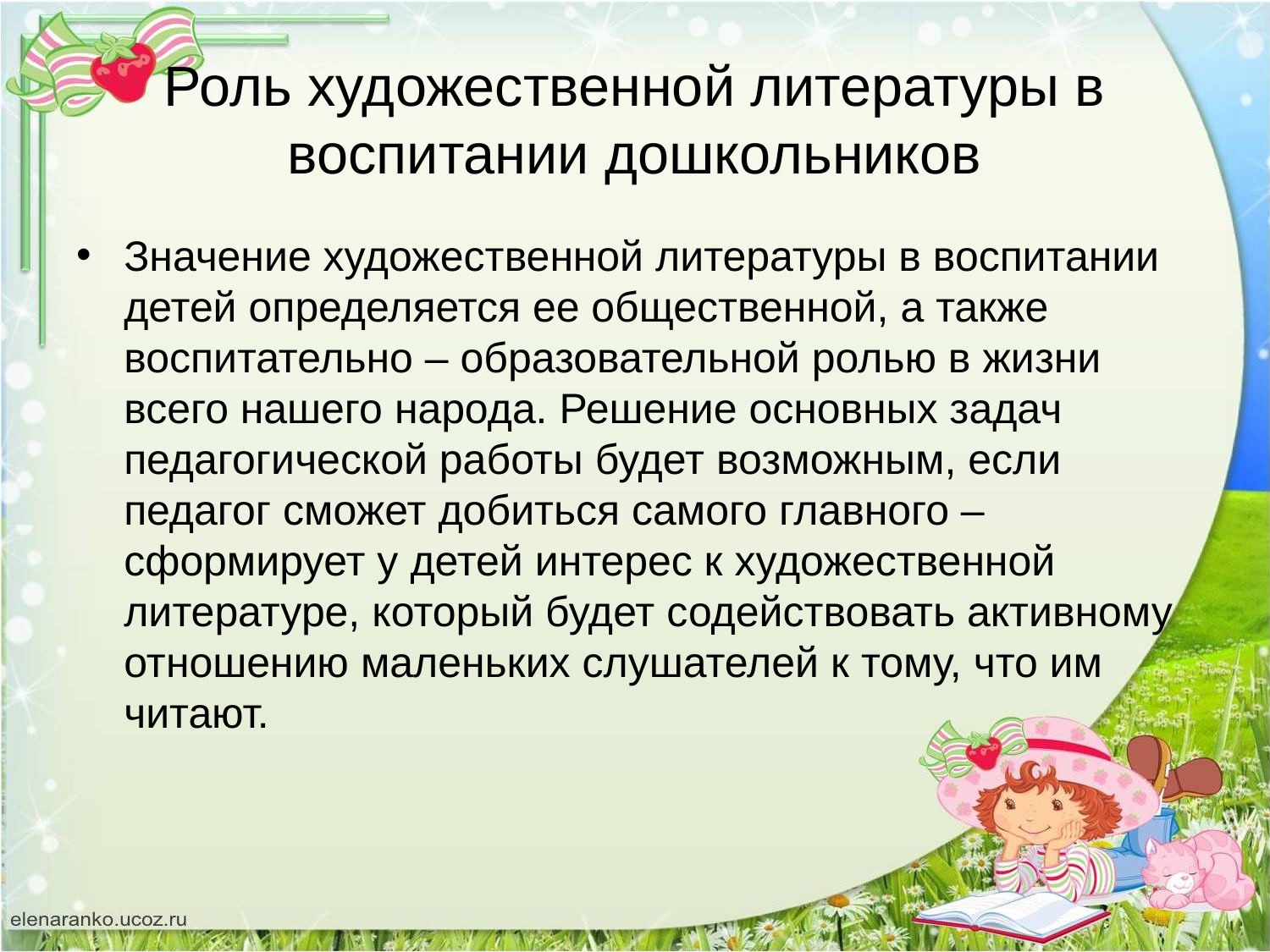

# Роль художественной литературы в воспитании дошкольников
Значение художественной литературы в воспитании детей определяется ее общественной, а также воспитательно – образовательной ролью в жизни всего нашего народа. Решение основных задач педагогической работы будет возможным, если педагог сможет добиться самого главного – сформирует у детей интерес к художественной литературе, который будет содействовать активному отношению маленьких слушателей к тому, что им читают.